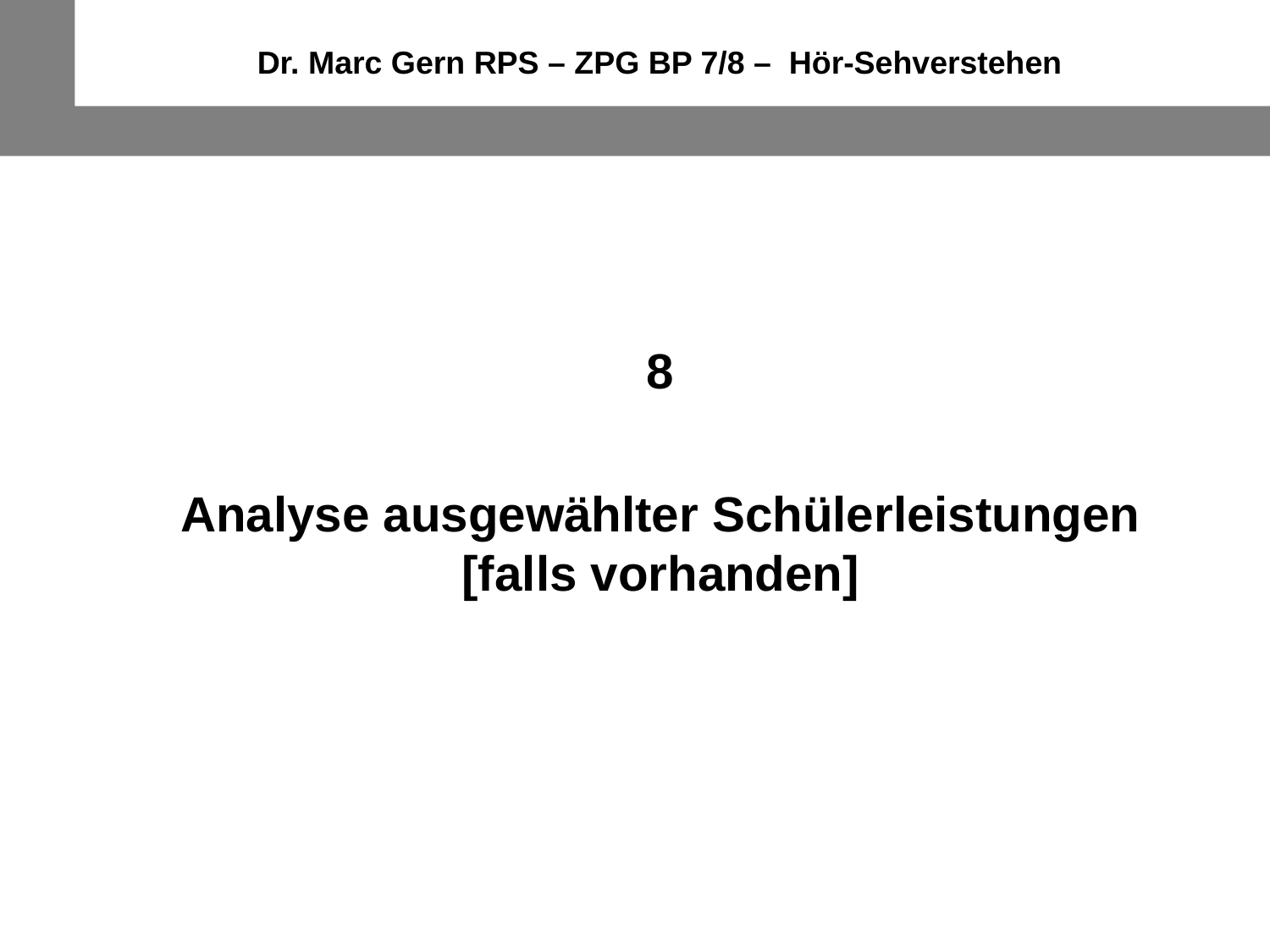

Dr. Marc Gern RPS – ZPG BP 7/8 –  Hör-Sehverstehen

8

Analyse ausgewählter Schülerleistungen
[falls vorhanden]